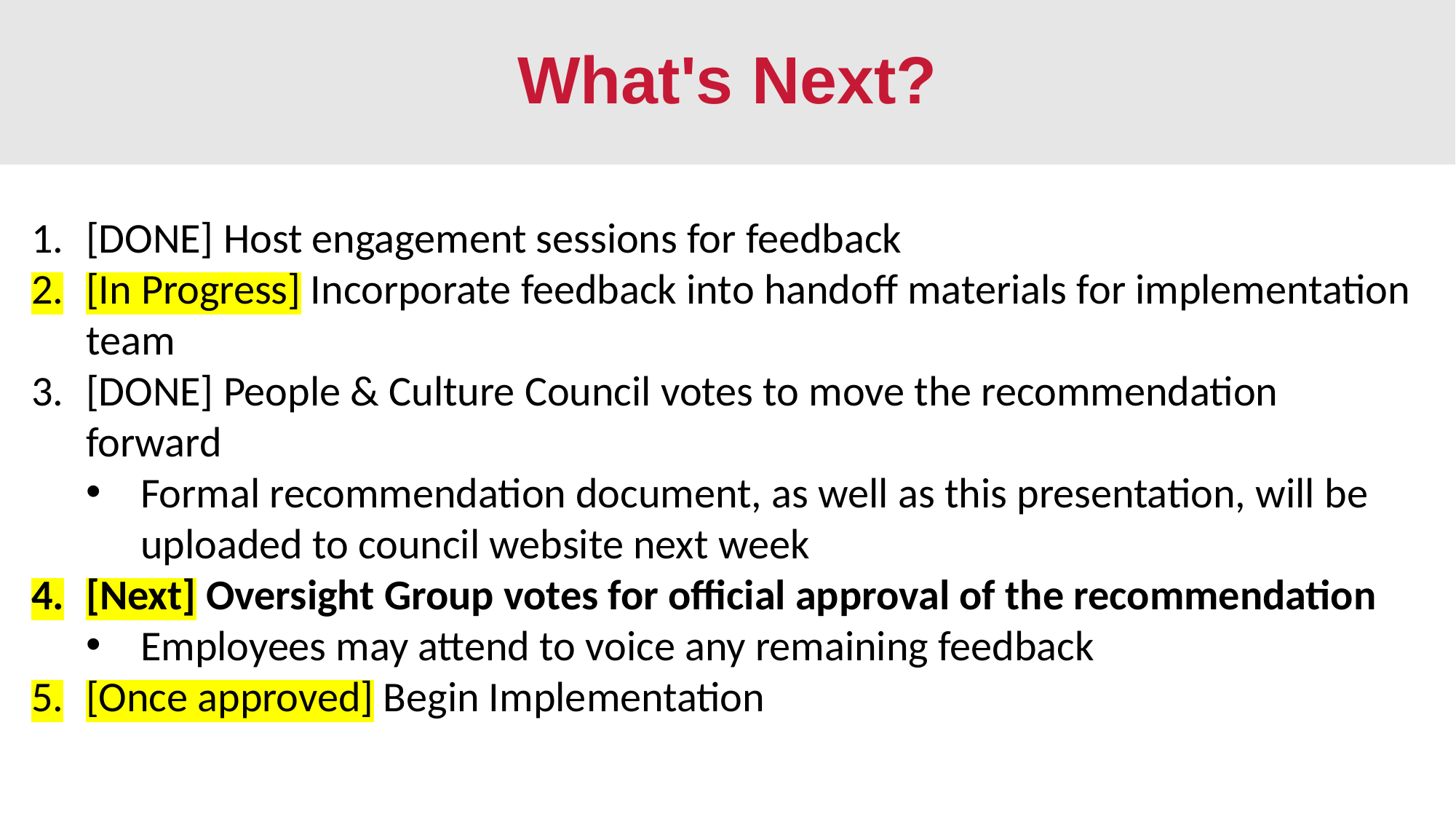

# What's Next?
[DONE] Host engagement sessions for feedback
[In Progress] Incorporate feedback into handoff materials for implementation team
[DONE] People & Culture Council votes to move the recommendation forward
Formal recommendation document, as well as this presentation, will be uploaded to council website next week
[Next] Oversight Group votes for official approval of the recommendation
Employees may attend to voice any remaining feedback
[Once approved] Begin Implementation